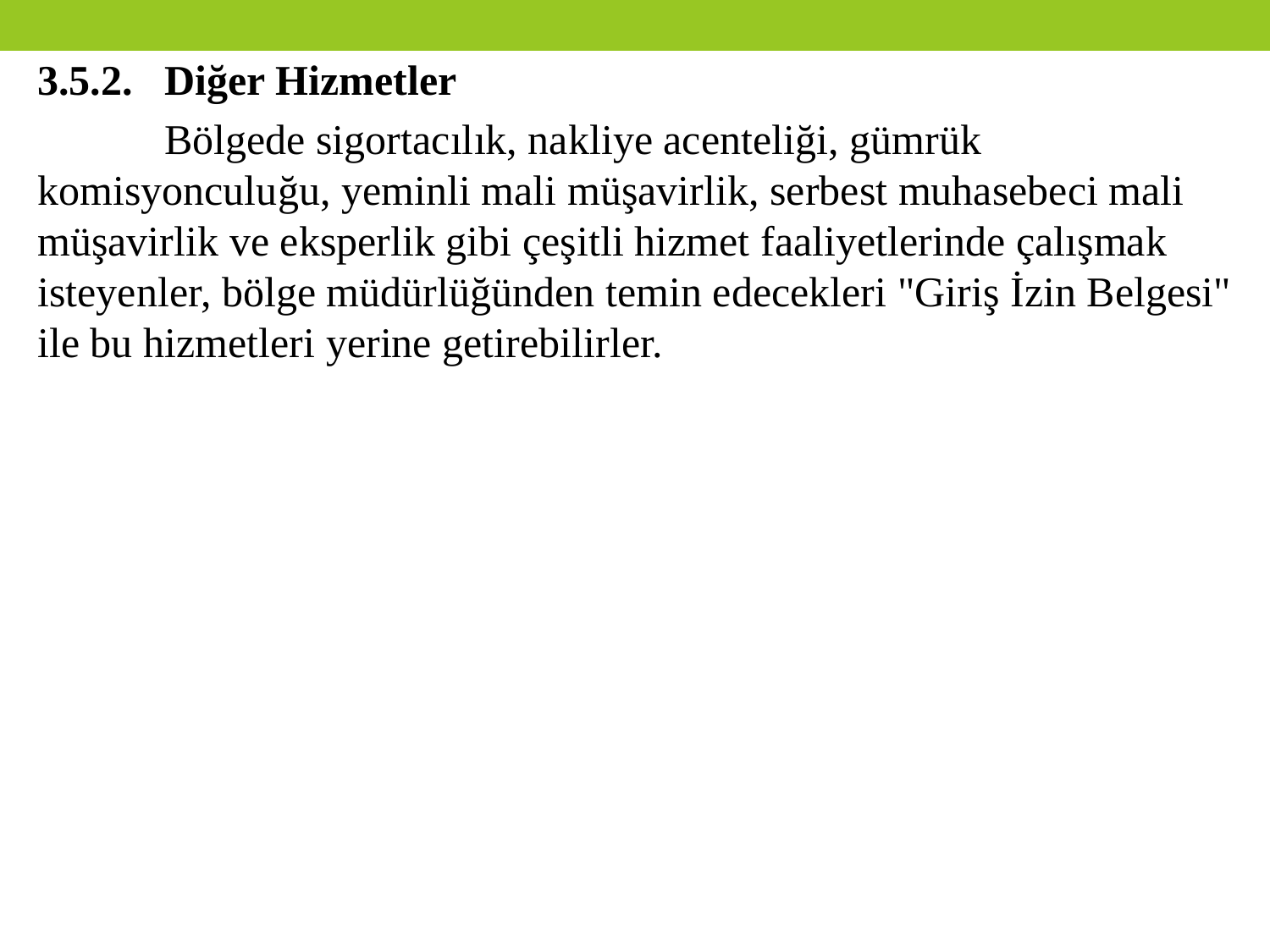

3.5.2.	Diğer Hizmetler
	Bölgede sigortacılık, nakliye acenteliği, gümrük komisyonculuğu, yeminli mali müşavirlik, serbest muhasebeci mali müşavirlik ve eksperlik gibi çeşitli hizmet faaliyetlerinde çalışmak isteyenler, bölge müdürlüğünden temin edecekleri "Giriş İzin Belgesi" ile bu hizmetleri yerine getirebilirler.